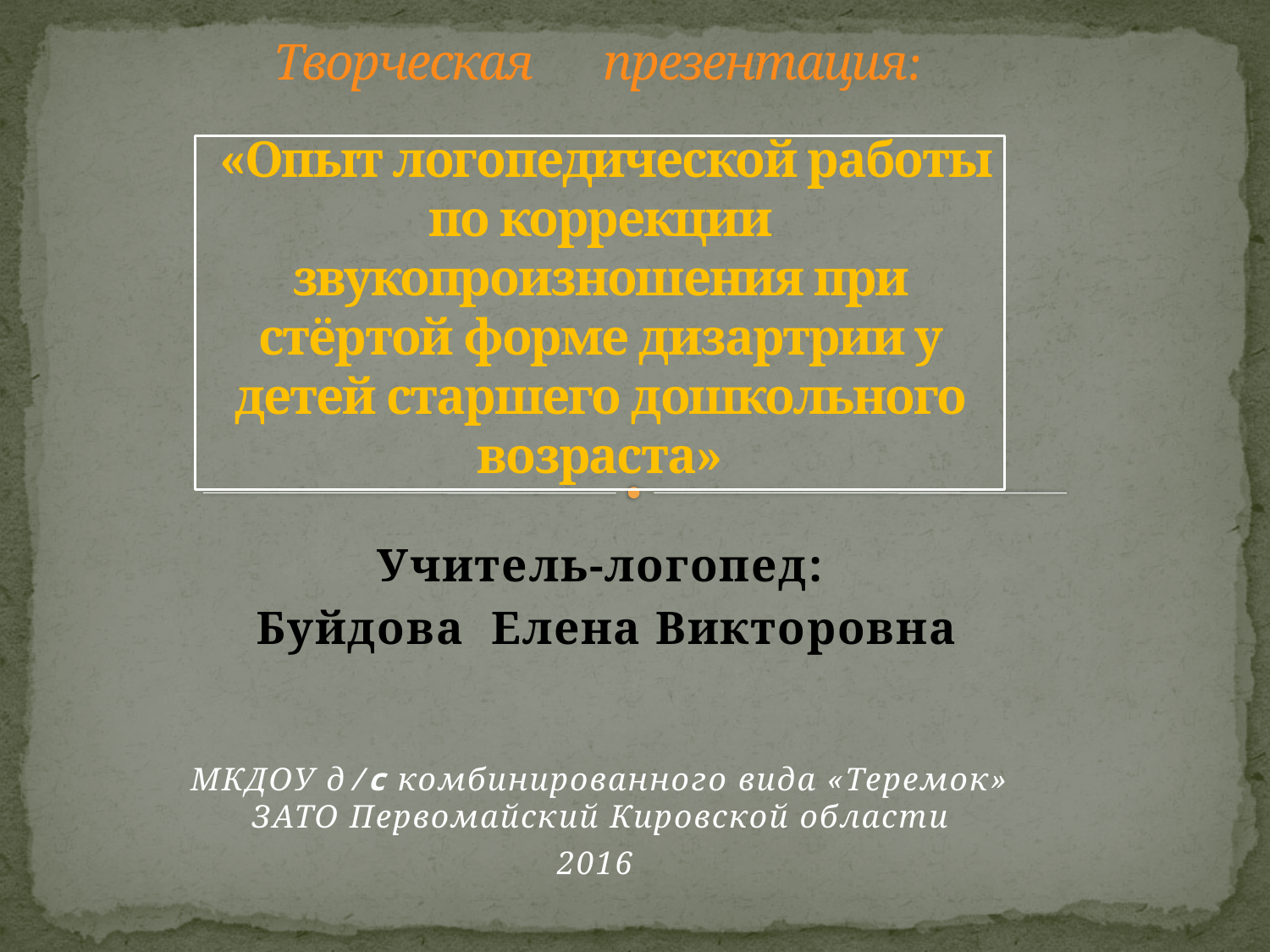

# Творческая       презентация: «Опыт логопедической работы по коррекции звукопроизношения при стёртой форме дизартрии у детей старшего дошкольного возраста»

Учитель-логопед:
 Буйдова  Елена Викторовна

МКДОУ д/с комбинированного вида «Теремок» ЗАТО Первомайский Кировской области
2016